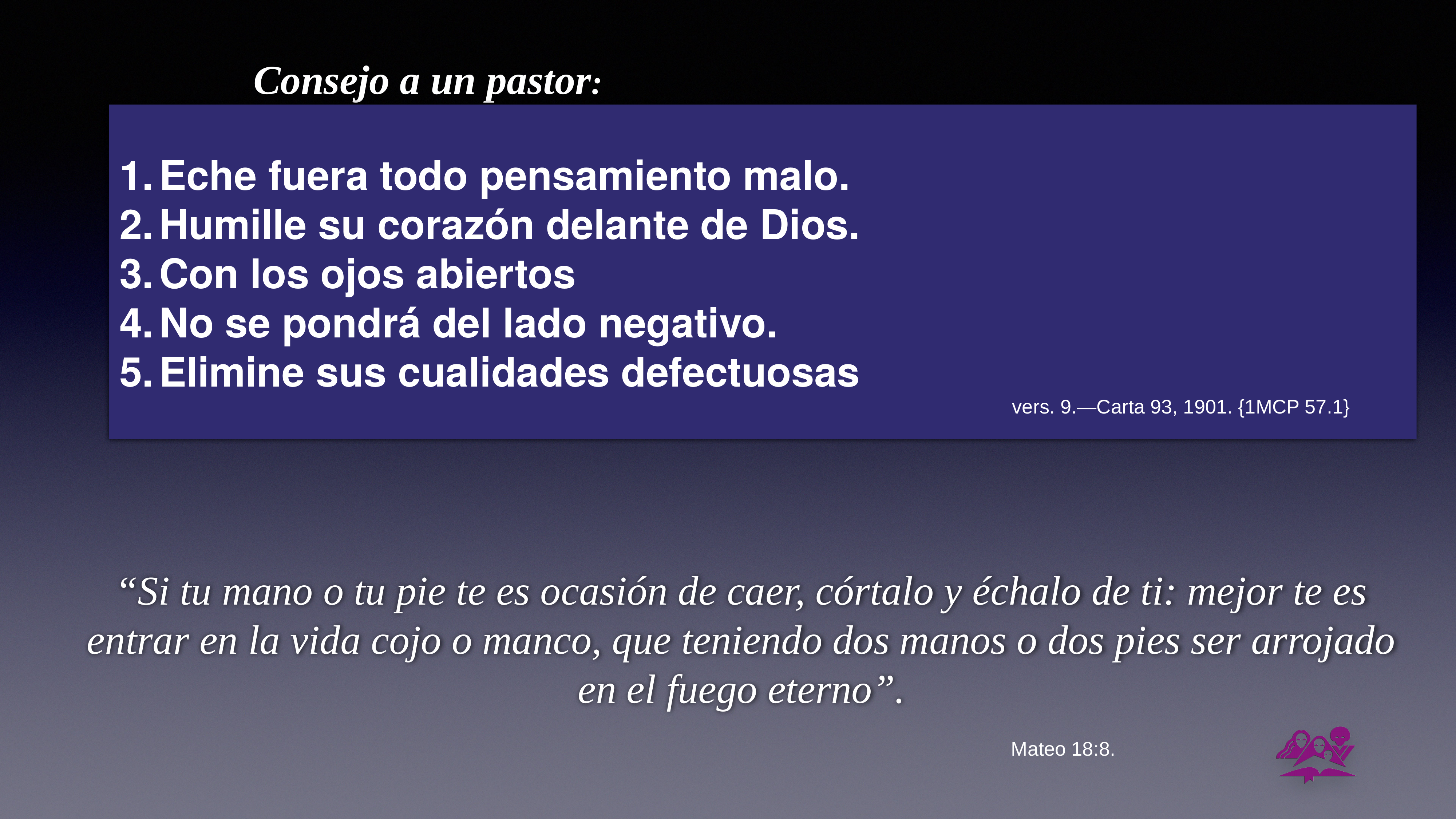

# Consejo a un pastor:
Eche fuera todo pensamiento malo.
Humille su corazón delante de Dios.
Con los ojos abiertos
No se pondrá del lado negativo.
Elimine sus cualidades defectuosas
vers. 9.—Carta 93, 1901. {1MCP 57.1}

“Si tu mano o tu pie te es ocasión de caer, córtalo y échalo de ti: mejor te es entrar en la vida cojo o manco, que teniendo dos manos o dos pies ser arrojado en el fuego eterno”.
Mateo 18:8.